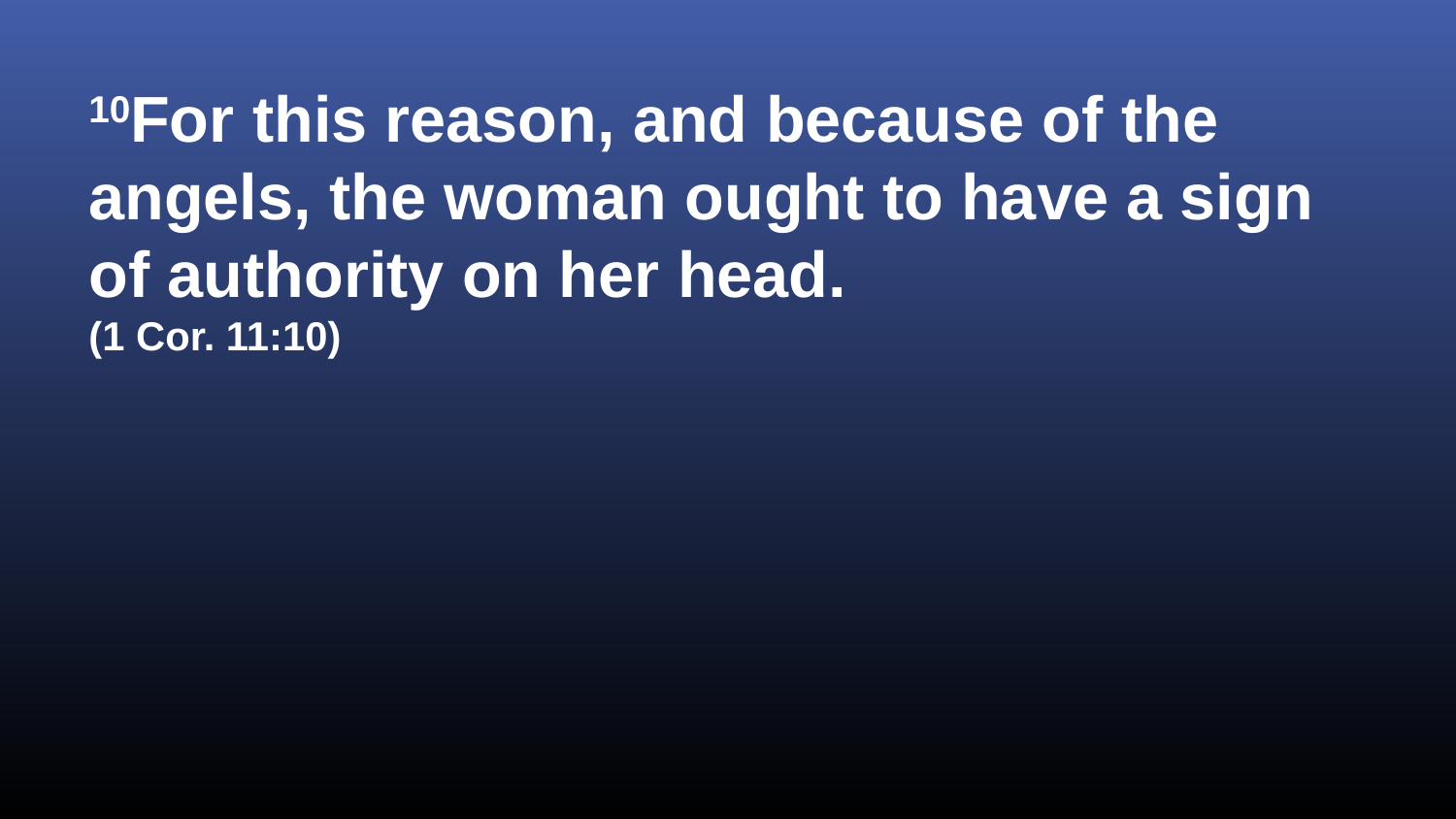

10For this reason, and because of the angels, the woman ought to have a sign of authority on her head.
(1 Cor. 11:10)